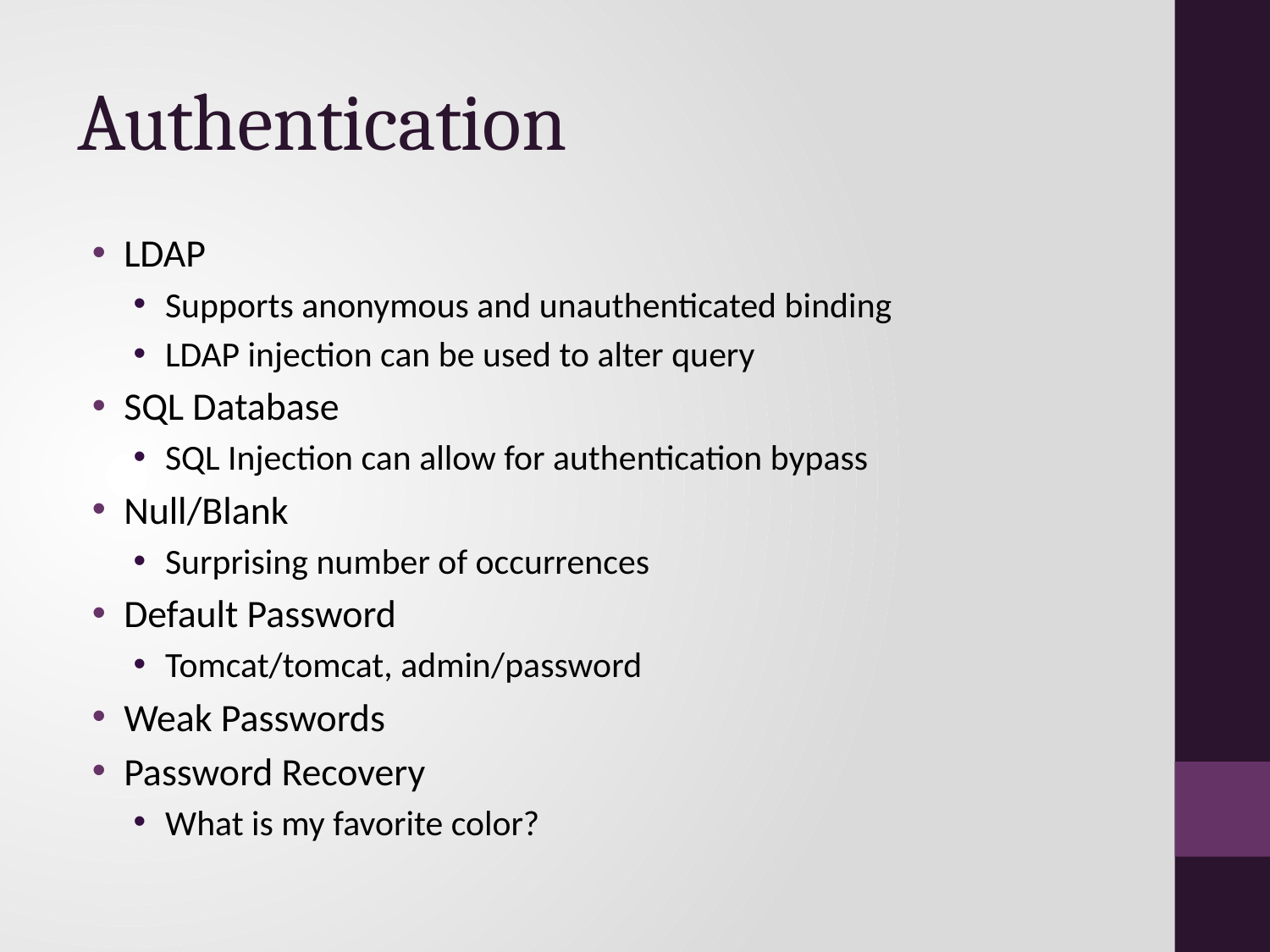

# Authentication
LDAP
Supports anonymous and unauthenticated binding
LDAP injection can be used to alter query
SQL Database
SQL Injection can allow for authentication bypass
Null/Blank
Surprising number of occurrences
Default Password
Tomcat/tomcat, admin/password
Weak Passwords
Password Recovery
What is my favorite color?